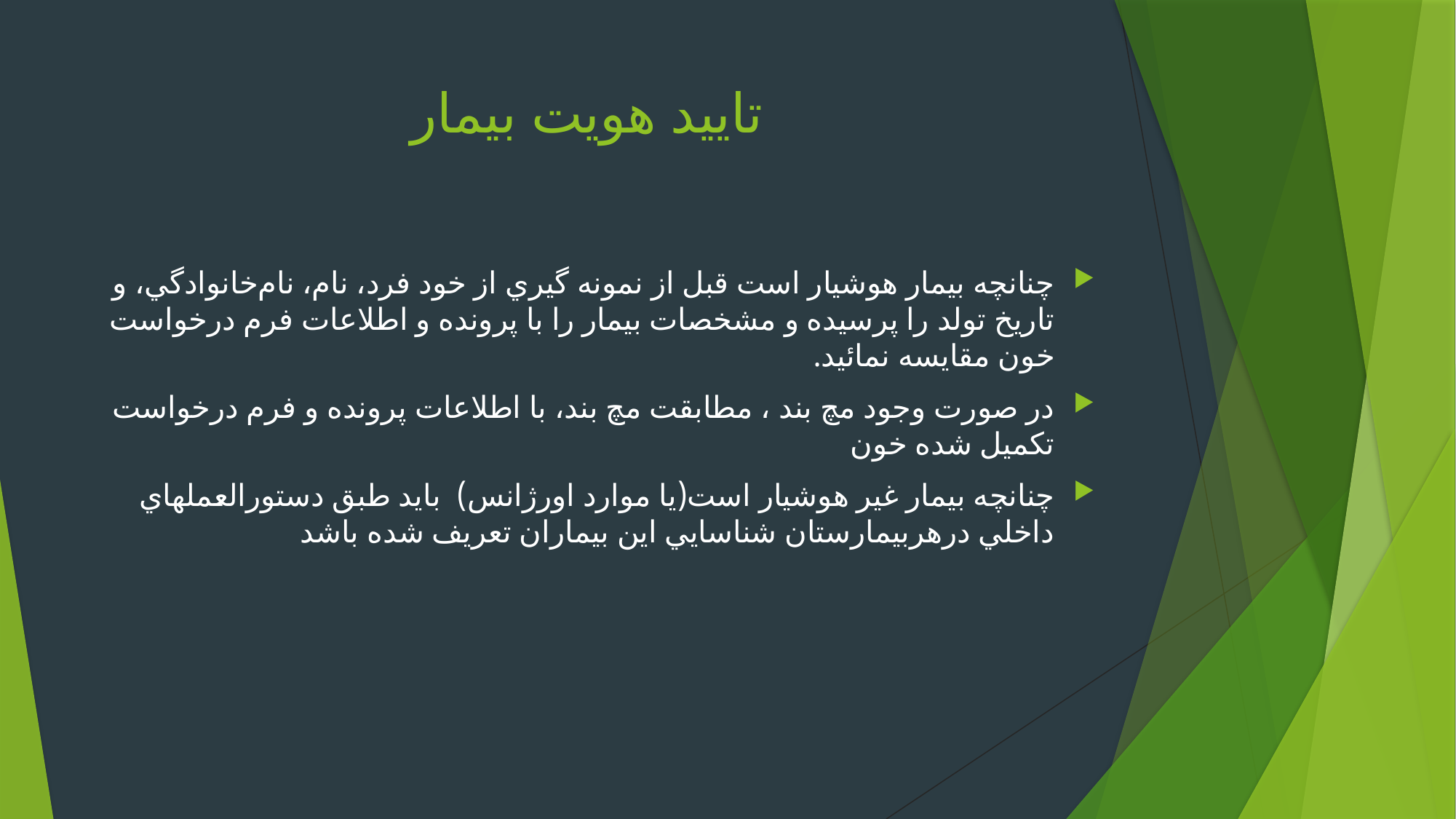

# تاييد هويت بيمار
چنانچه بيمار هوشيار است قبل از نمونه گيري از خود فرد، نام، نام‌خانوادگي، و تاريخ تولد را پرسيده و مشخصات بيمار را با پرونده و اطلاعات فرم درخواست خون مقايسه نمائيد.
در صورت وجود مچ بند ، مطابقت مچ بند، با اطلاعات پرونده و فرم درخواست تكميل شده خون
چنانچه بيمار غير هوشيار است(يا موارد اورژانس)  بايد طبق دستورالعملهاي داخلي درهربيمارستان شناسايي اين بيماران تعريف شده باشد